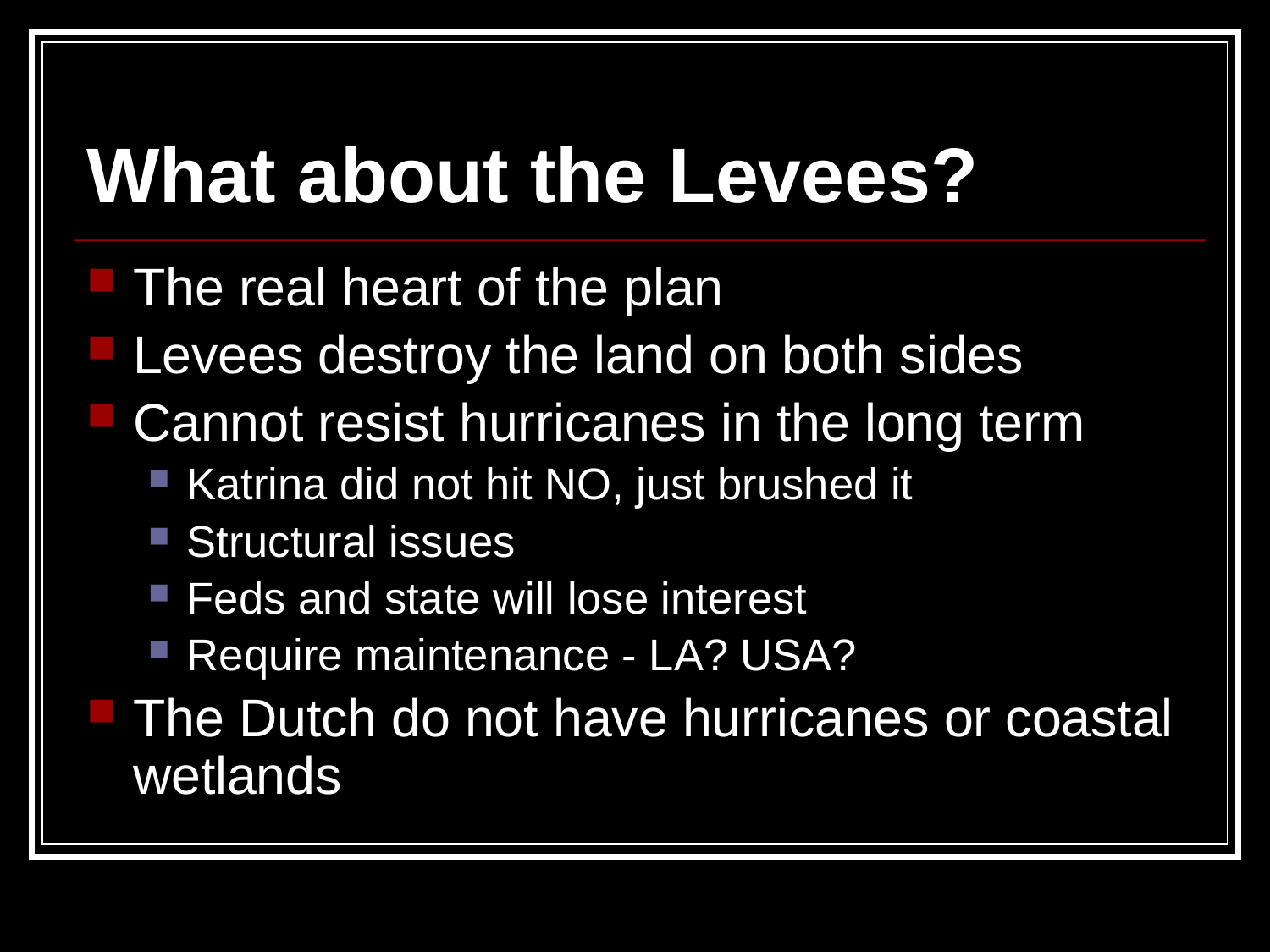

# What about the Levees?
The real heart of the plan
Levees destroy the land on both sides
Cannot resist hurricanes in the long term
Katrina did not hit NO, just brushed it
Structural issues
Feds and state will lose interest
Require maintenance - LA? USA?
The Dutch do not have hurricanes or coastal wetlands